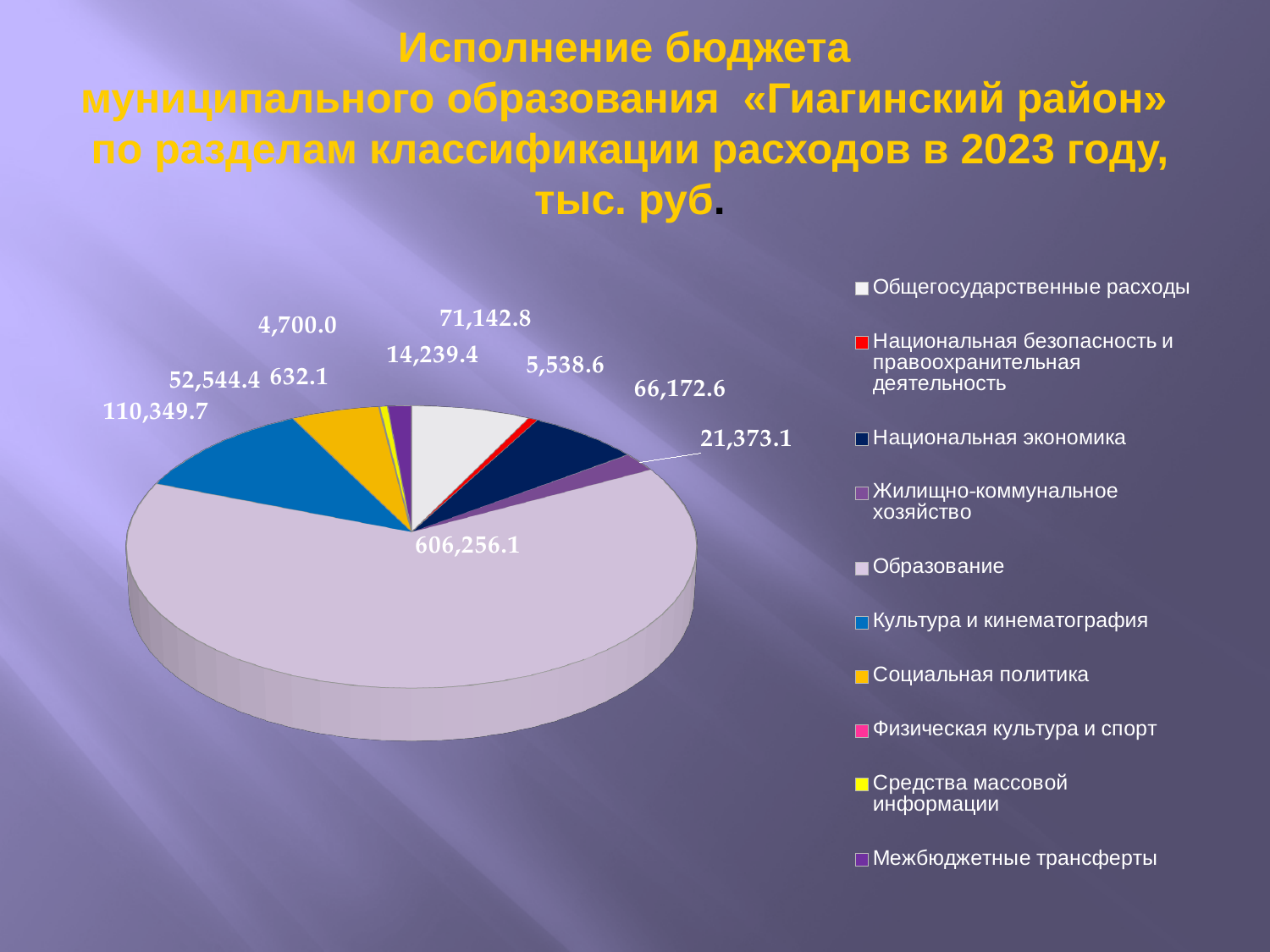

# Исполнение бюджета муниципального образования  «Гиагинский район» по разделам классификации расходов в 2023 году, тыс. руб.

[unsupported chart]